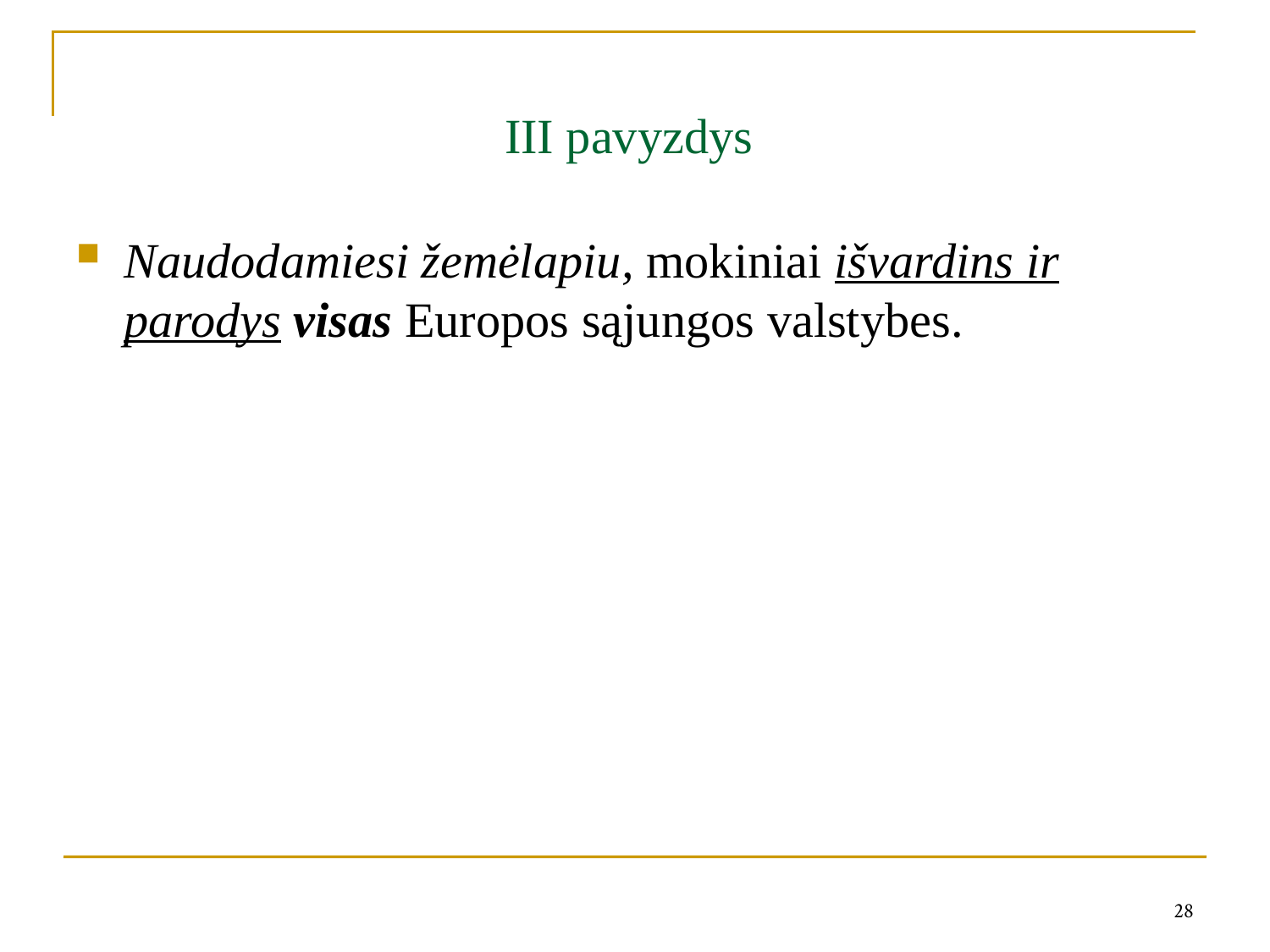

# III pavyzdys
Naudodamiesi žemėlapiu, mokiniai išvardins ir parodys visas Europos sąjungos valstybes.
28